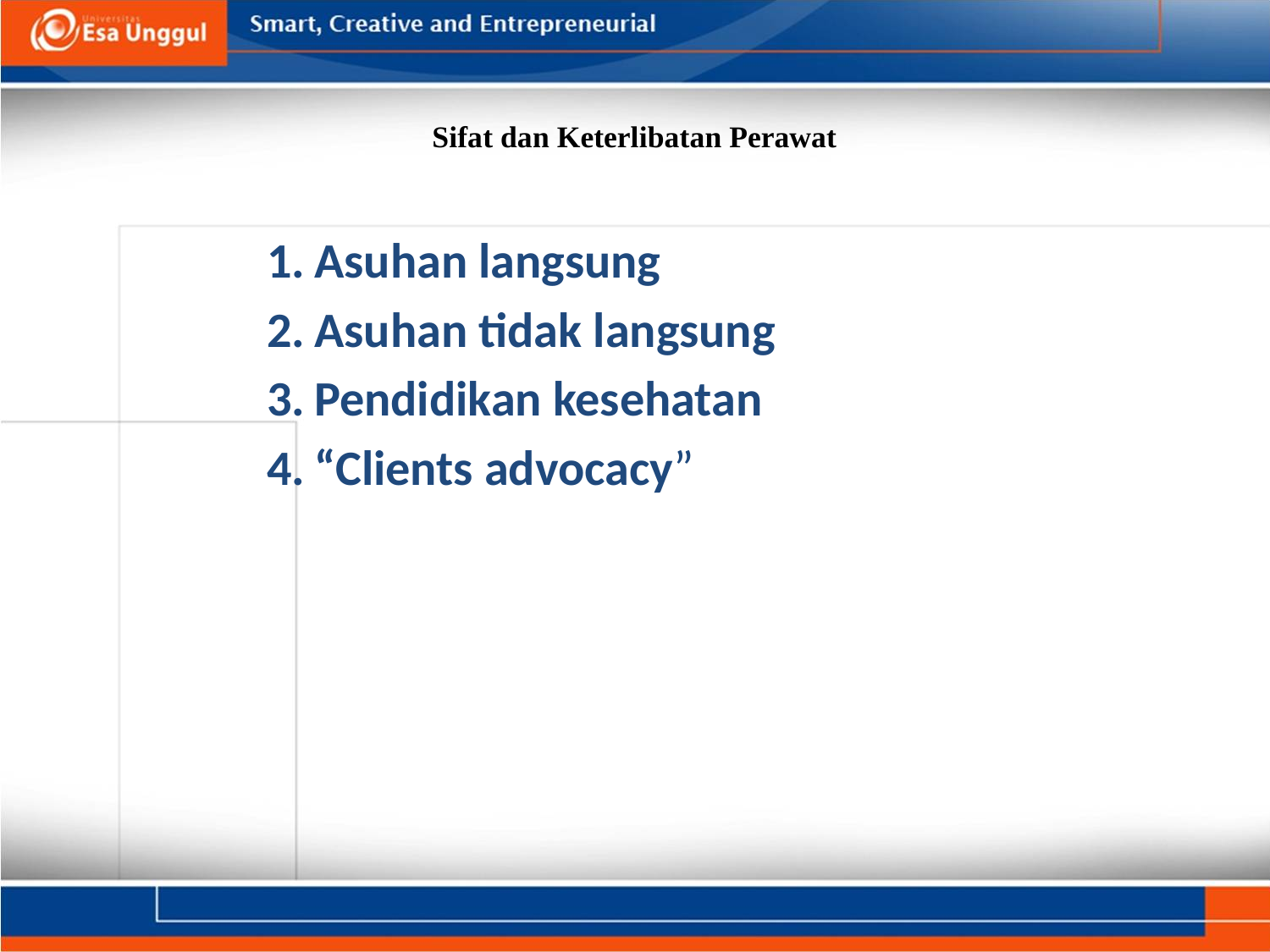

# Sifat dan Keterlibatan Perawat
Asuhan langsung
Asuhan tidak langsung
Pendidikan kesehatan
“Clients advocacy”